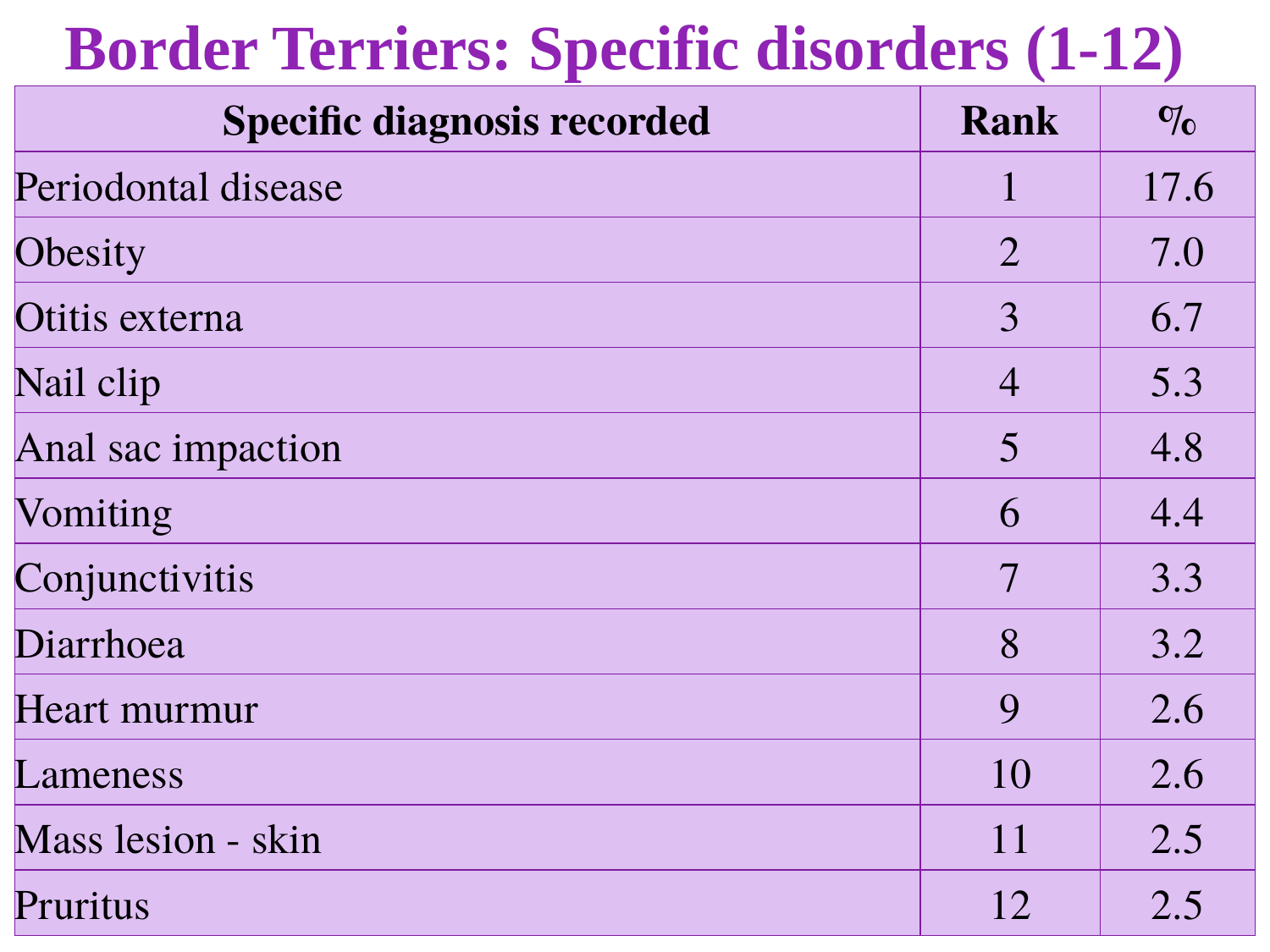

Border Terriers: Specific disorders (1-12)
| Specific diagnosis recorded | Rank | % |
| --- | --- | --- |
| Periodontal disease | 1 | 17.6 |
| Obesity | 2 | 7.0 |
| Otitis externa | 3 | 6.7 |
| Nail clip | 4 | 5.3 |
| Anal sac impaction | 5 | 4.8 |
| Vomiting | 6 | 4.4 |
| Conjunctivitis | 7 | 3.3 |
| Diarrhoea | 8 | 3.2 |
| Heart murmur | 9 | 2.6 |
| Lameness | 10 | 2.6 |
| Mass lesion - skin | 11 | 2.5 |
| Pruritus | 12 | 2.5 |